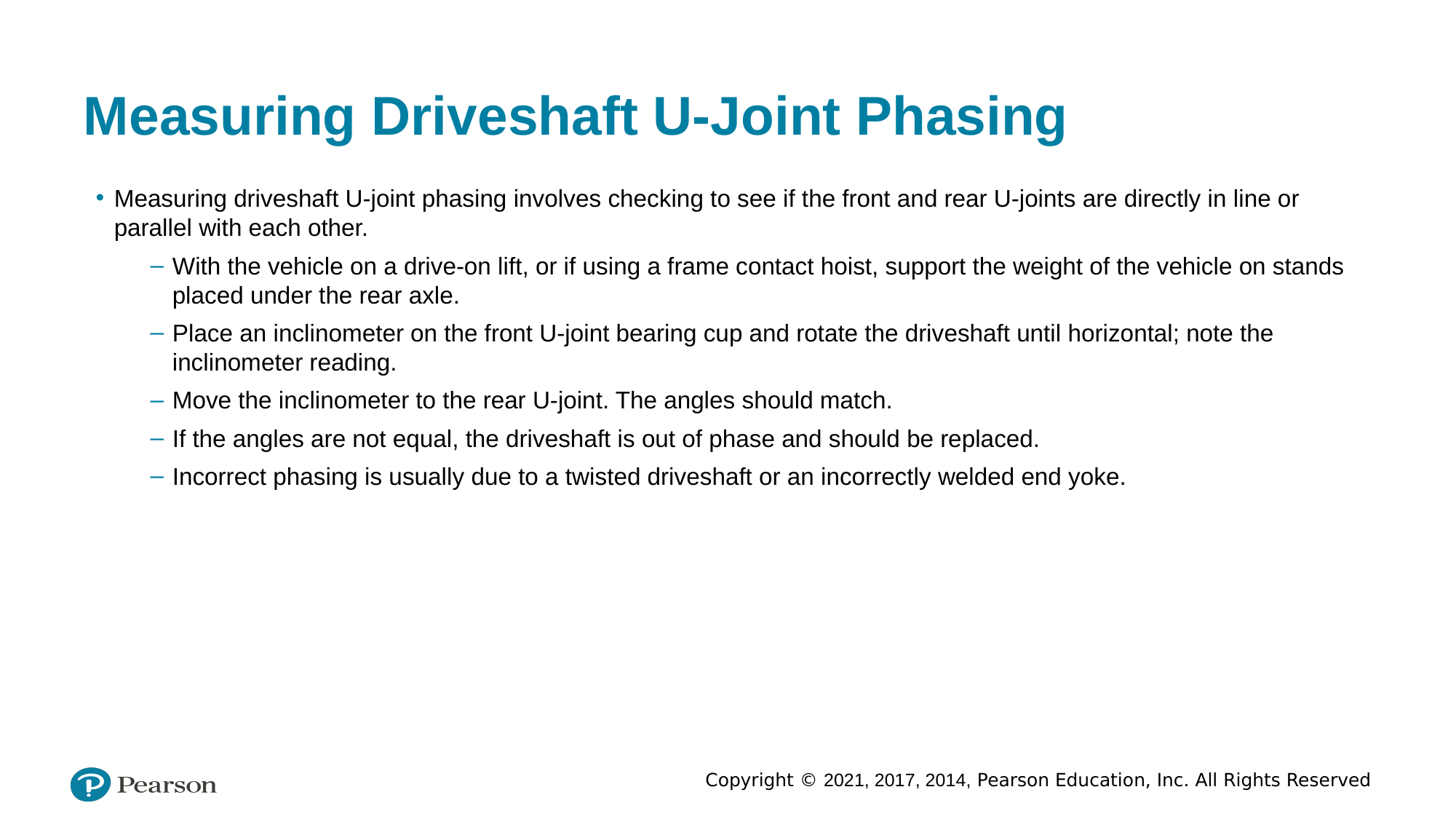

# Measuring Driveshaft U-Joint Phasing
Measuring driveshaft U-joint phasing involves checking to see if the front and rear U-joints are directly in line or parallel with each other.
With the vehicle on a drive-on lift, or if using a frame contact hoist, support the weight of the vehicle on stands placed under the rear axle.
Place an inclinometer on the front U-joint bearing cup and rotate the driveshaft until horizontal; note the inclinometer reading.
Move the inclinometer to the rear U-joint. The angles should match.
If the angles are not equal, the driveshaft is out of phase and should be replaced.
Incorrect phasing is usually due to a twisted driveshaft or an incorrectly welded end yoke.